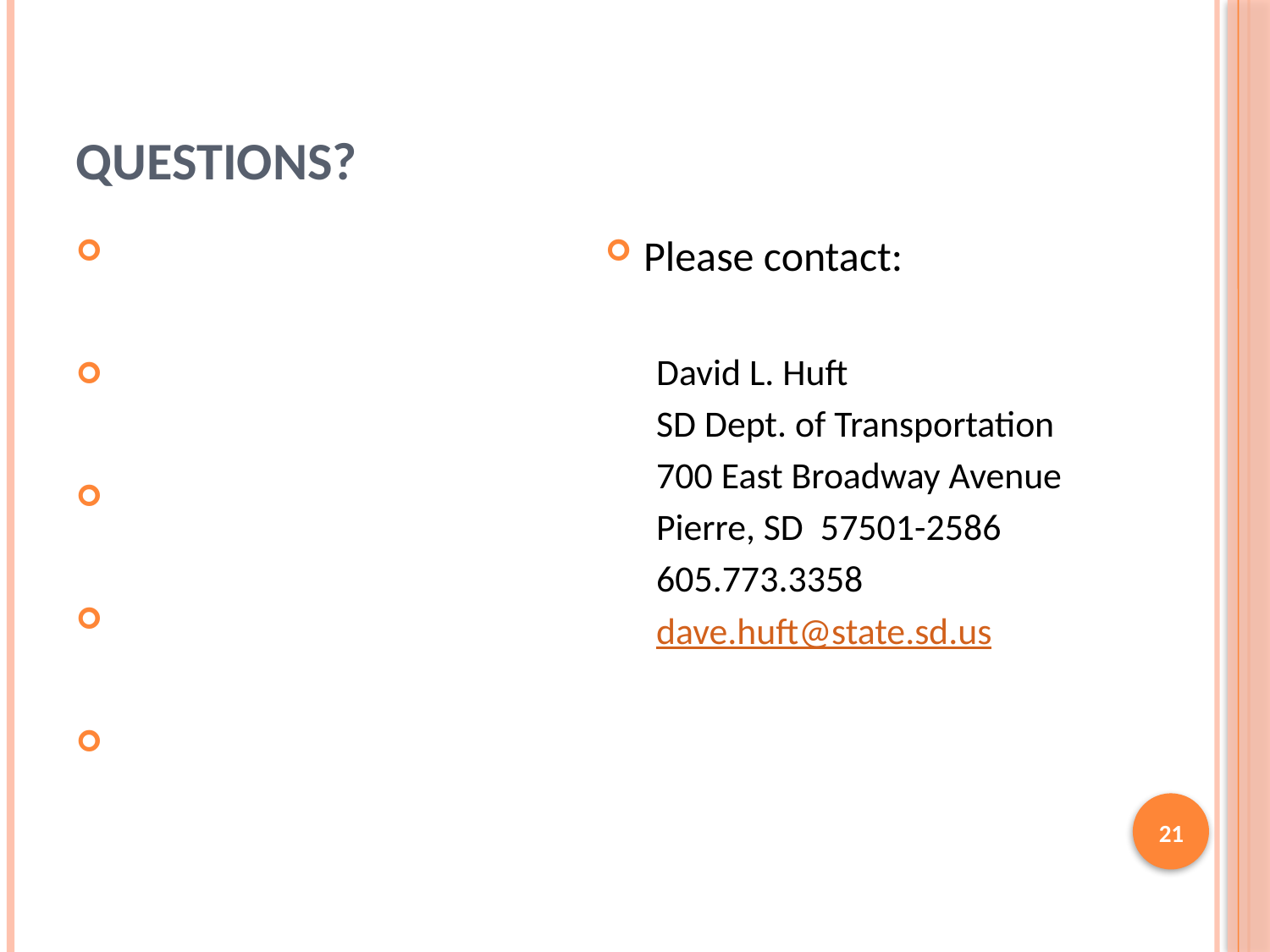

# Questions?

Please contact:

David L. Huft
SD Dept. of Transportation
700 East Broadway Avenue
Pierre, SD  57501-2586
605.773.3358
dave.huft@state.sd.us

21